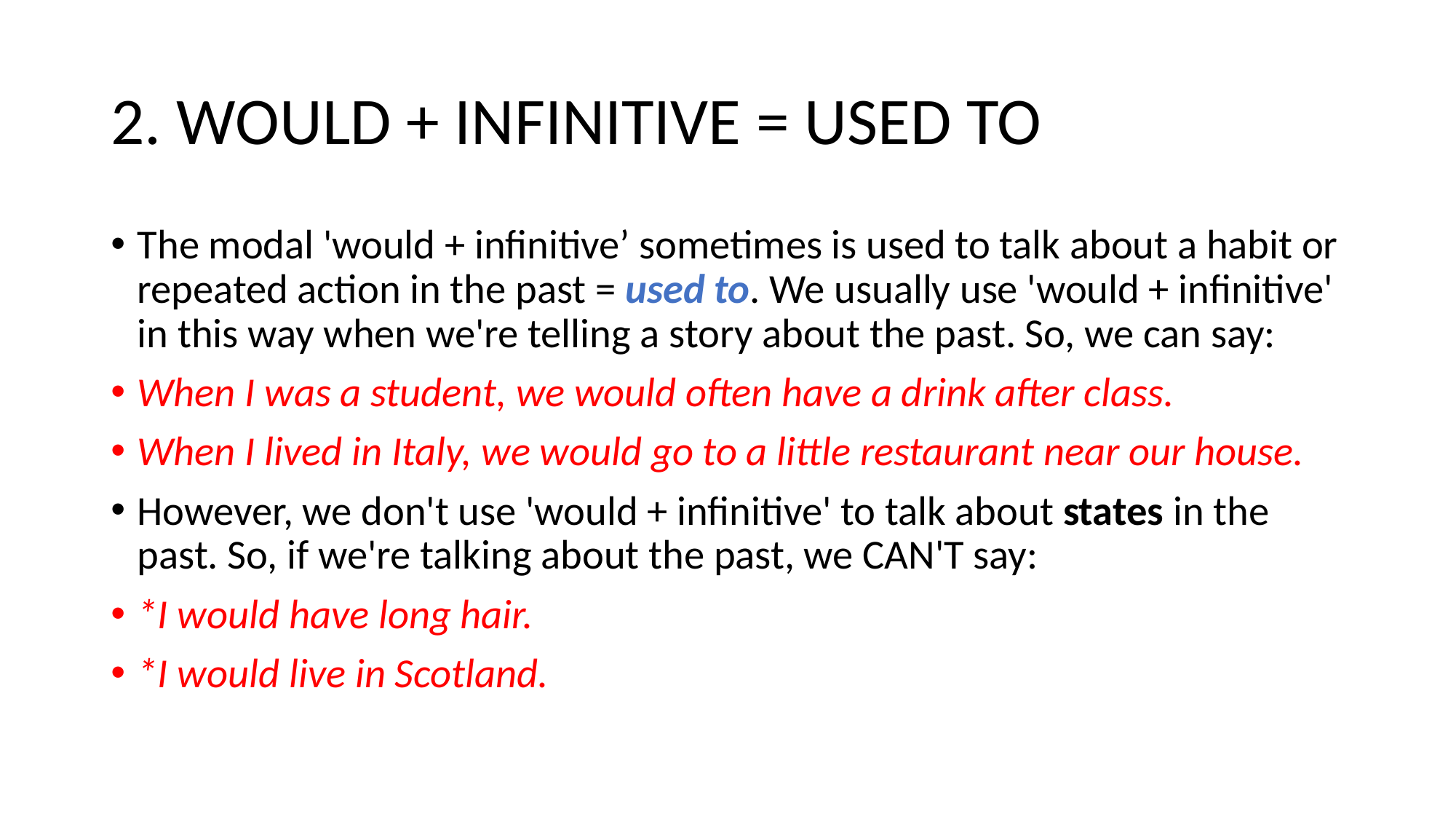

# 2. WOULD + INFINITIVE = USED TO
The modal 'would + infinitive’ sometimes is used to talk about a habit or repeated action in the past = used to. We usually use 'would + infinitive' in this way when we're telling a story about the past. So, we can say:
When I was a student, we would often have a drink after class.
When I lived in Italy, we would go to a little restaurant near our house.
However, we don't use 'would + infinitive' to talk about states in the past. So, if we're talking about the past, we CAN'T say:
*I would have long hair.
*I would live in Scotland.